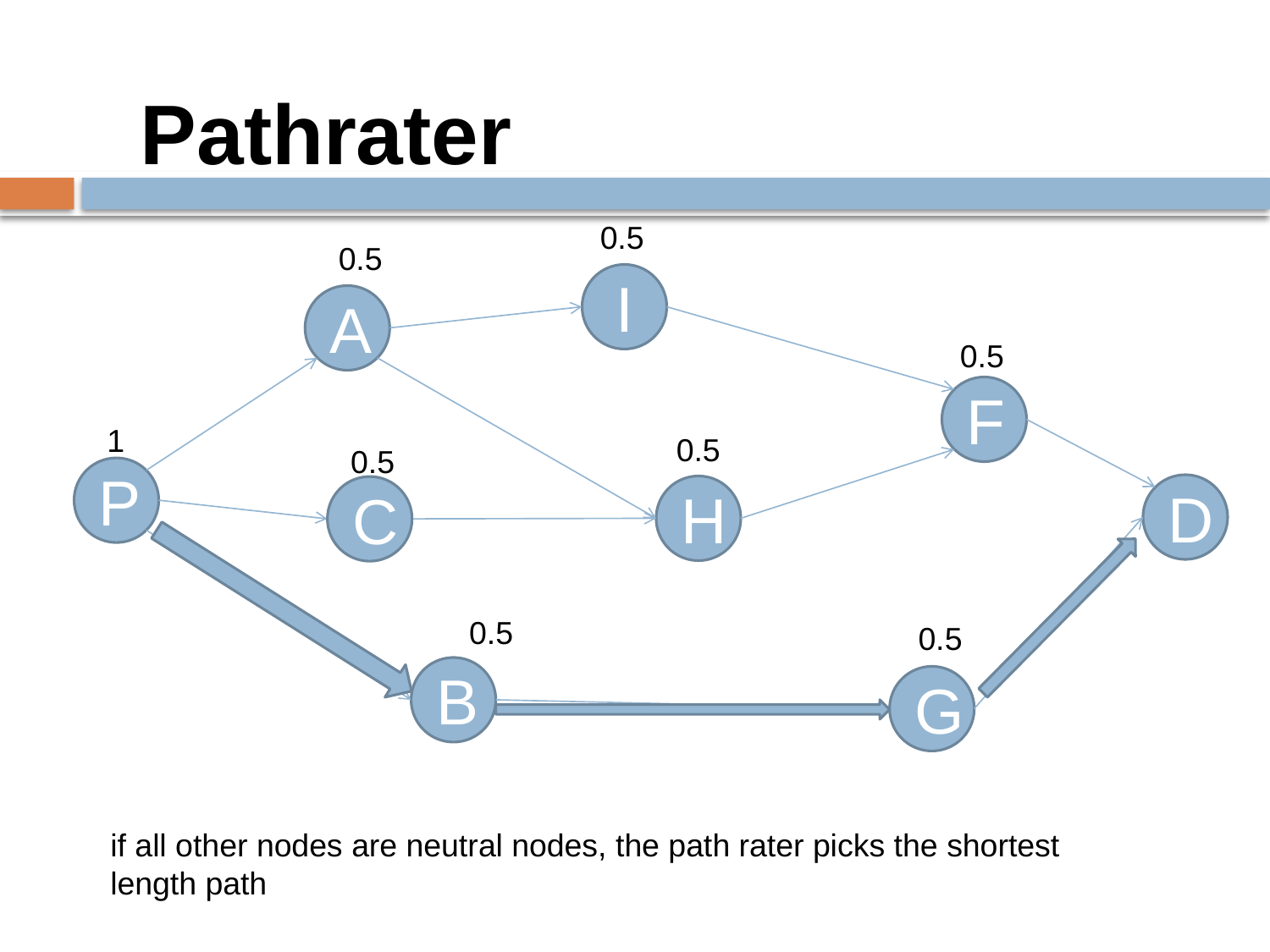

Pathrater
0.5
0.5
I
A
0.5
F
1
0.5
0.5
P
D
H
C

0.5
0.5
B
G

if all other nodes are neutral nodes, the path rater picks the shortest length path